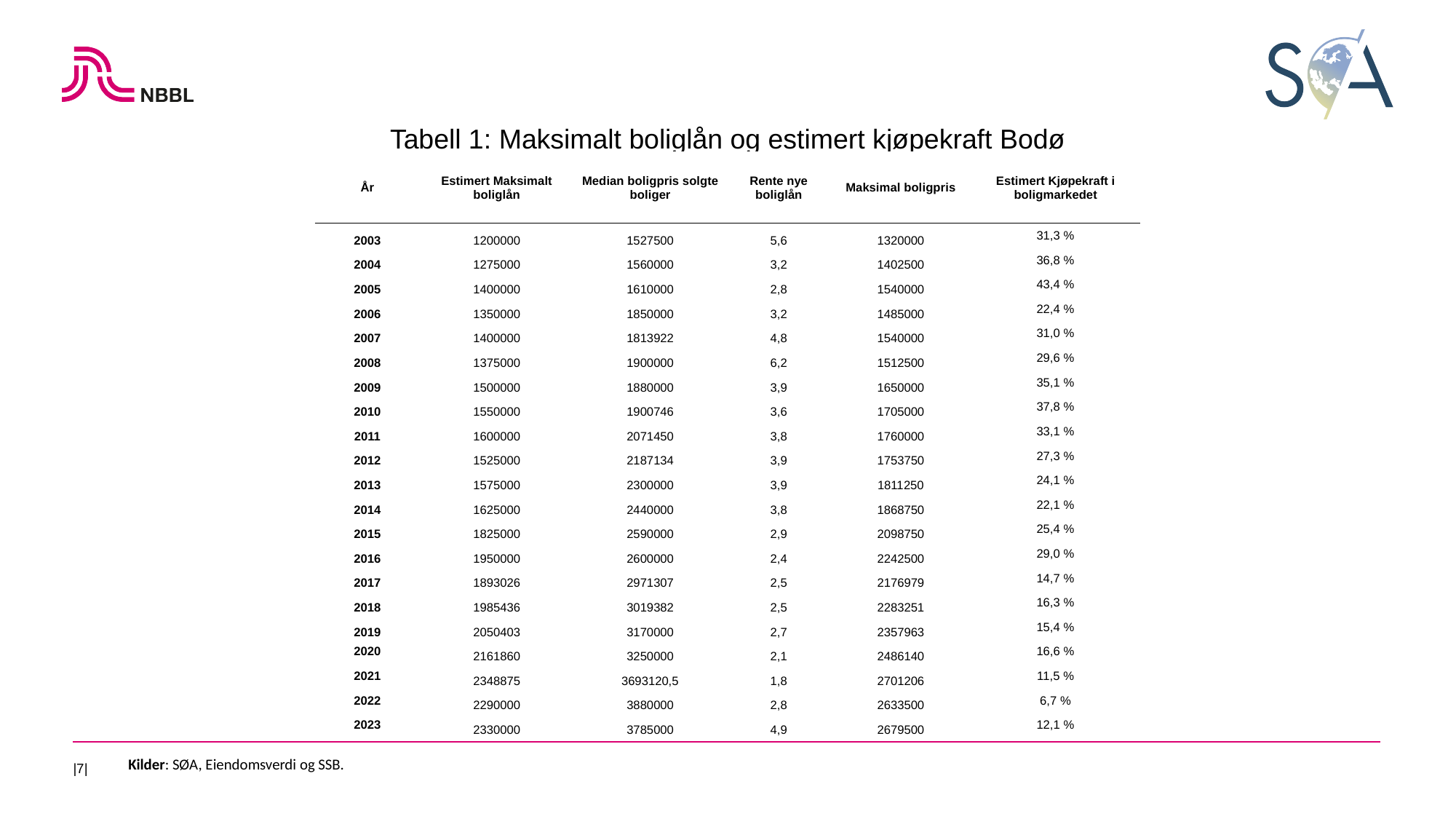

Tabell 1: Maksimalt boliglån og estimert kjøpekraft Bodø
| År | Estimert Maksimalt boliglån | Median boligpris solgte boliger | Rente nye boliglån | Maksimal boligpris | Estimert Kjøpekraft i boligmarkedet |
| --- | --- | --- | --- | --- | --- |
| 2003 | 1200000 | 1527500 | 5,6 | 1320000 | 31,3 % |
| 2004 | 1275000 | 1560000 | 3,2 | 1402500 | 36,8 % |
| 2005 | 1400000 | 1610000 | 2,8 | 1540000 | 43,4 % |
| 2006 | 1350000 | 1850000 | 3,2 | 1485000 | 22,4 % |
| 2007 | 1400000 | 1813922 | 4,8 | 1540000 | 31,0 % |
| 2008 | 1375000 | 1900000 | 6,2 | 1512500 | 29,6 % |
| 2009 | 1500000 | 1880000 | 3,9 | 1650000 | 35,1 % |
| 2010 | 1550000 | 1900746 | 3,6 | 1705000 | 37,8 % |
| 2011 | 1600000 | 2071450 | 3,8 | 1760000 | 33,1 % |
| 2012 | 1525000 | 2187134 | 3,9 | 1753750 | 27,3 % |
| 2013 | 1575000 | 2300000 | 3,9 | 1811250 | 24,1 % |
| 2014 | 1625000 | 2440000 | 3,8 | 1868750 | 22,1 % |
| 2015 | 1825000 | 2590000 | 2,9 | 2098750 | 25,4 % |
| 2016 | 1950000 | 2600000 | 2,4 | 2242500 | 29,0 % |
| 2017 | 1893026 | 2971307 | 2,5 | 2176979 | 14,7 % |
| 2018 | 1985436 | 3019382 | 2,5 | 2283251 | 16,3 % |
| 2019 | 2050403 | 3170000 | 2,7 | 2357963 | 15,4 % |
| 2020 | 2161860 | 3250000 | 2,1 | 2486140 | 16,6 % |
| 2021 | 2348875 | 3693120,5 | 1,8 | 2701206 | 11,5 % |
| 2022 | 2290000 | 3880000 | 2,8 | 2633500 | 6,7 % |
| 2023 | 2330000 | 3785000 | 4,9 | 2679500 | 12,1 % |

|7|